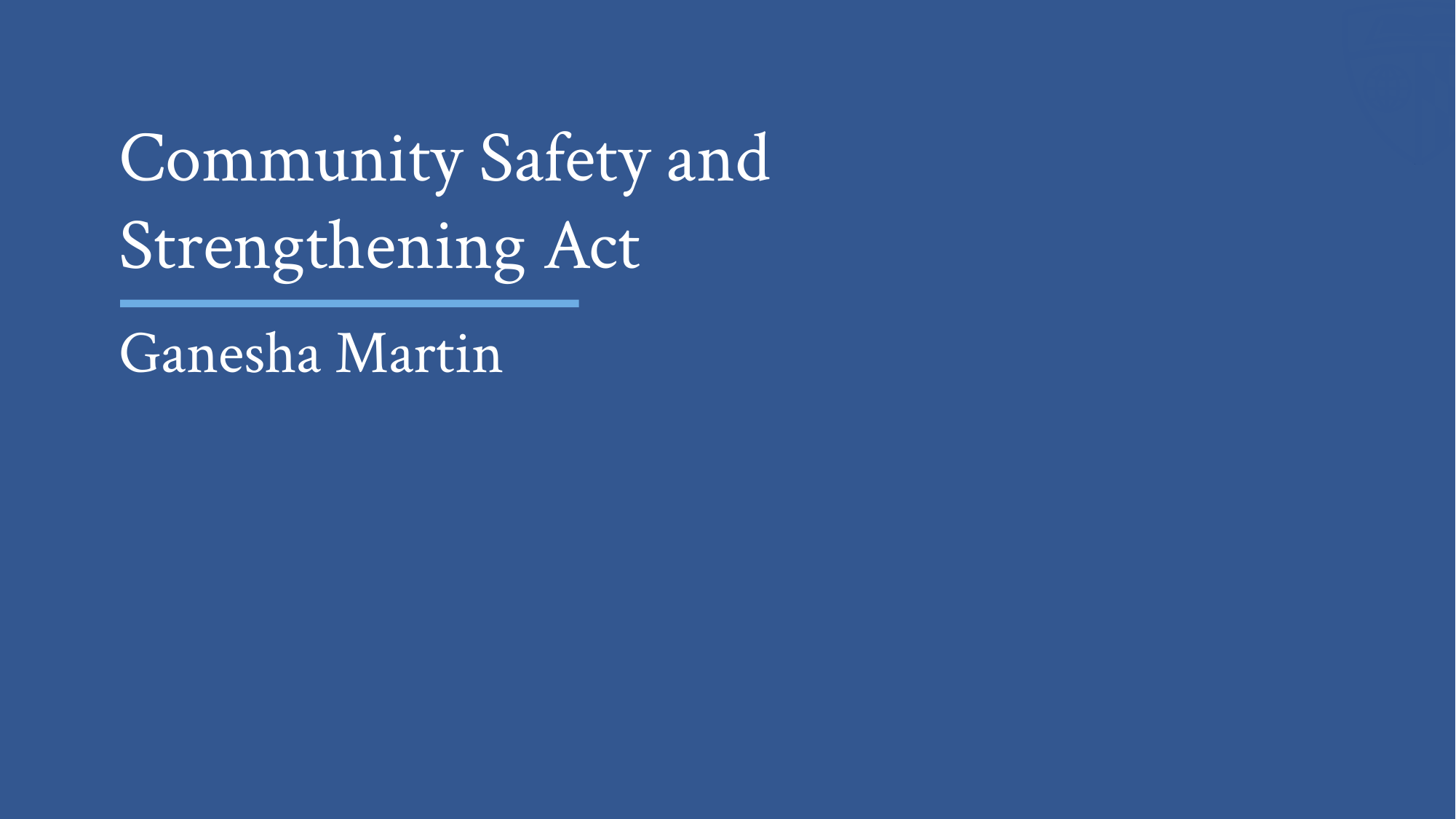

# Community Safety and Strengthening Act
Ganesha Martin